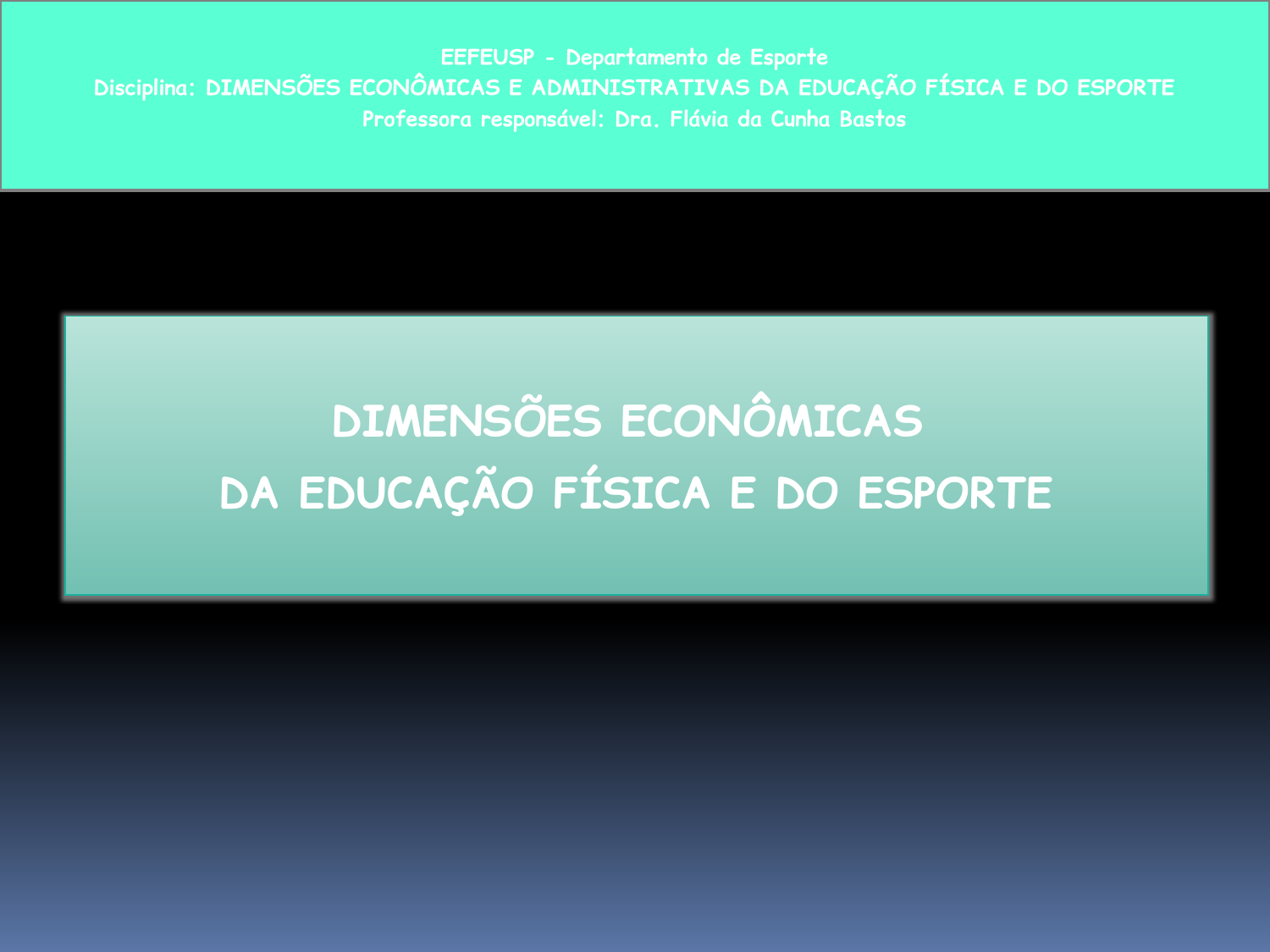

EEFEUSP - Departamento de Esporte
Disciplina: DIMENSÕES ECONÔMICAS E ADMINISTRATIVAS DA EDUCAÇÃO FÍSICA E DO ESPORTE
Professora responsável: Dra. Flávia da Cunha Bastos

DIMENSÕES ECONÔMICAS
DA EDUCAÇÃO FÍSICA E DO ESPORTE